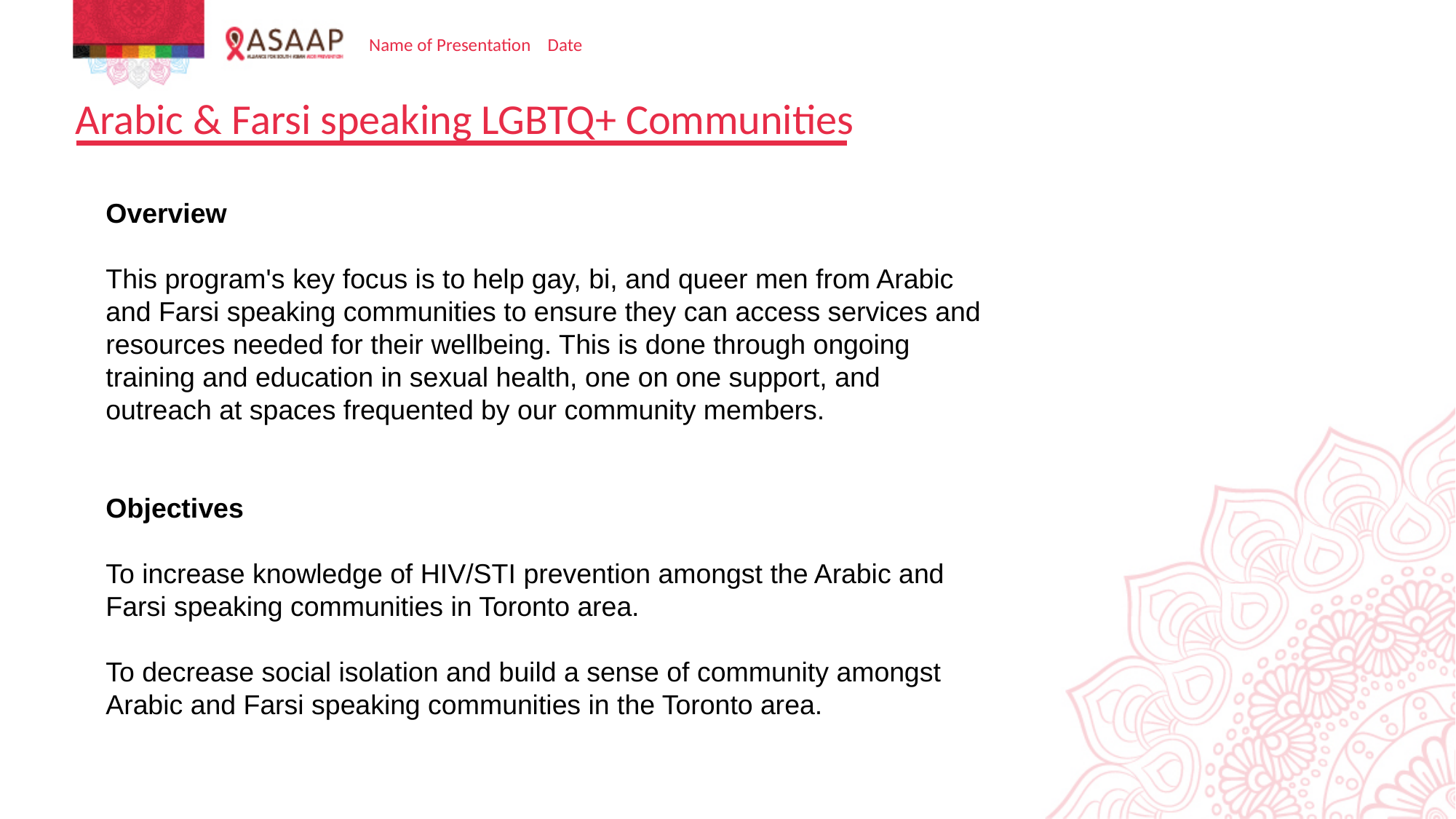

Name of Presentation    Date
Arabic & Farsi speaking LGBTQ+ Communities
Overview
This program's key focus is to help gay, bi, and queer men from Arabic and Farsi speaking communities to ensure they can access services and resources needed for their wellbeing. This is done through ongoing training and education in sexual health, one on one support, and outreach at spaces frequented by our community members.
​
​
Objectives
​
To increase knowledge of HIV/STI prevention amongst the Arabic and Farsi speaking communities in Toronto area.
​​
To decrease social isolation and build a sense of community amongst Arabic and Farsi speaking communities in the Toronto area.